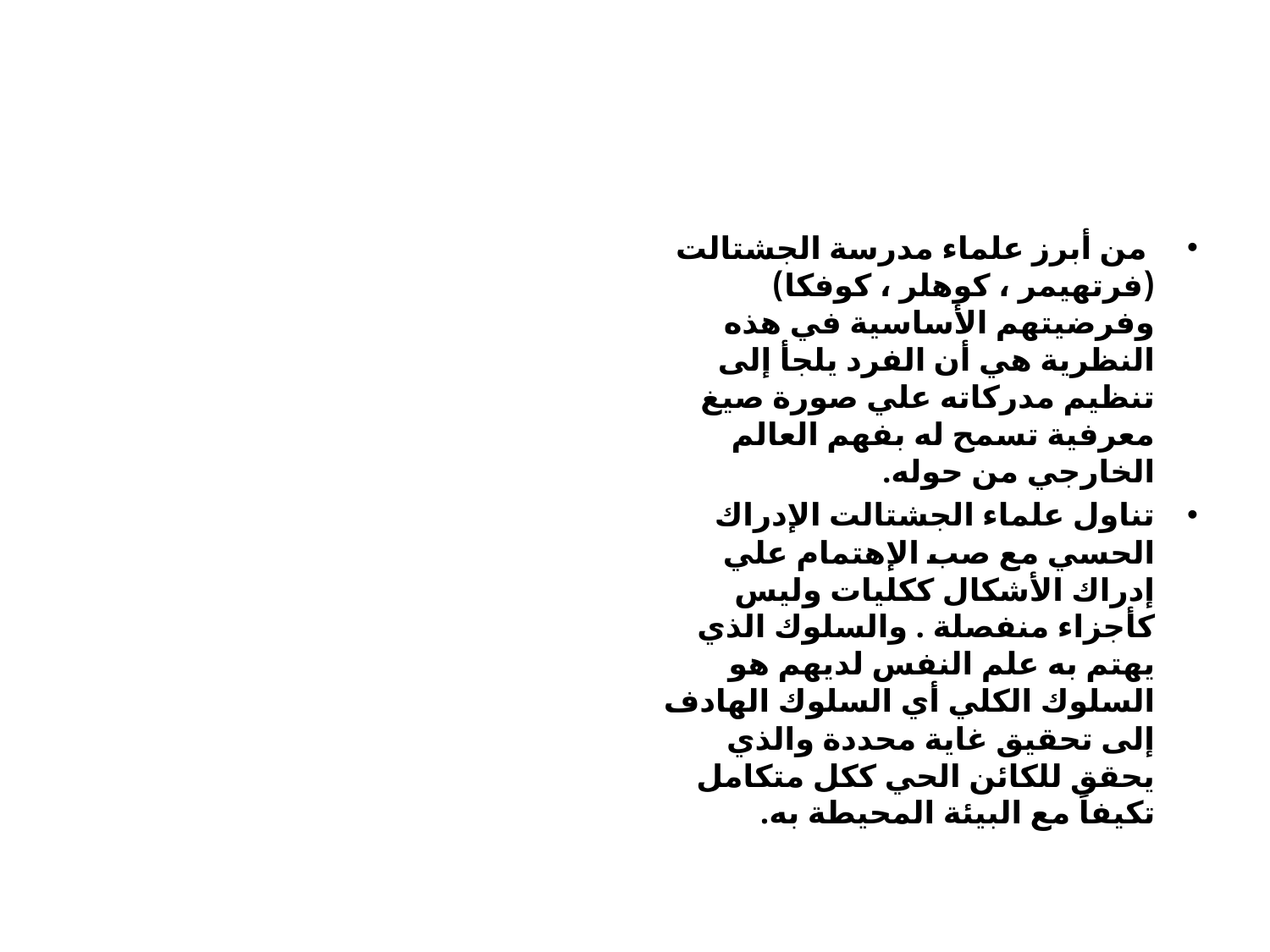

من أبرز علماء مدرسة الجشتالت  (فرتهيمر ، كوهلر ، كوفكا) وفرضيتهم الأساسية في هذه النظرية هي أن الفرد يلجأ إلى تنظيم مدركاته علي صورة صيغ معرفية تسمح له بفهم العالم الخارجي من حوله.
تناول علماء الجشتالت الإدراك الحسي مع صب الإهتمام علي إدراك الأشكال ككليات وليس كأجزاء منفصلة . والسلوك الذي يهتم به علم النفس لديهم هو السلوك الكلي أي السلوك الهادف إلى تحقيق غاية محددة والذي يحقق للكائن الحي ككل متكامل تكيفاً مع البيئة المحيطة به.